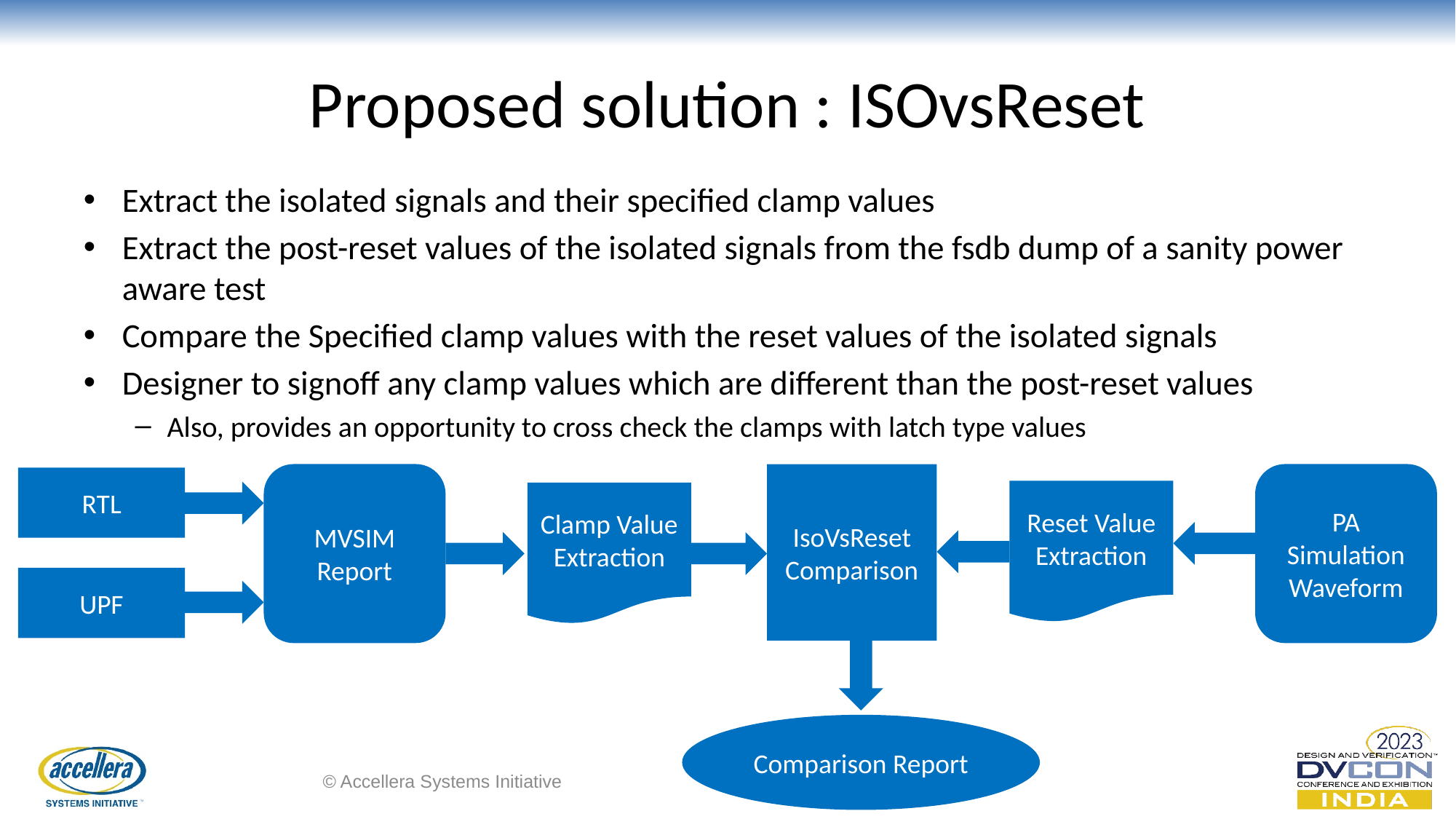

# Proposed solution : ISOvsReset
Extract the isolated signals and their specified clamp values
Extract the post-reset values of the isolated signals from the fsdb dump of a sanity power aware test
Compare the Specified clamp values with the reset values of the isolated signals
Designer to signoff any clamp values which are different than the post-reset values
Also, provides an opportunity to cross check the clamps with latch type values

MVSIM Report
IsoVsReset Comparison
PA Simulation Waveform
RTL
Reset Value Extraction

Clamp Value Extraction

UPF

Comparison Report
© Accellera Systems Initiative
6